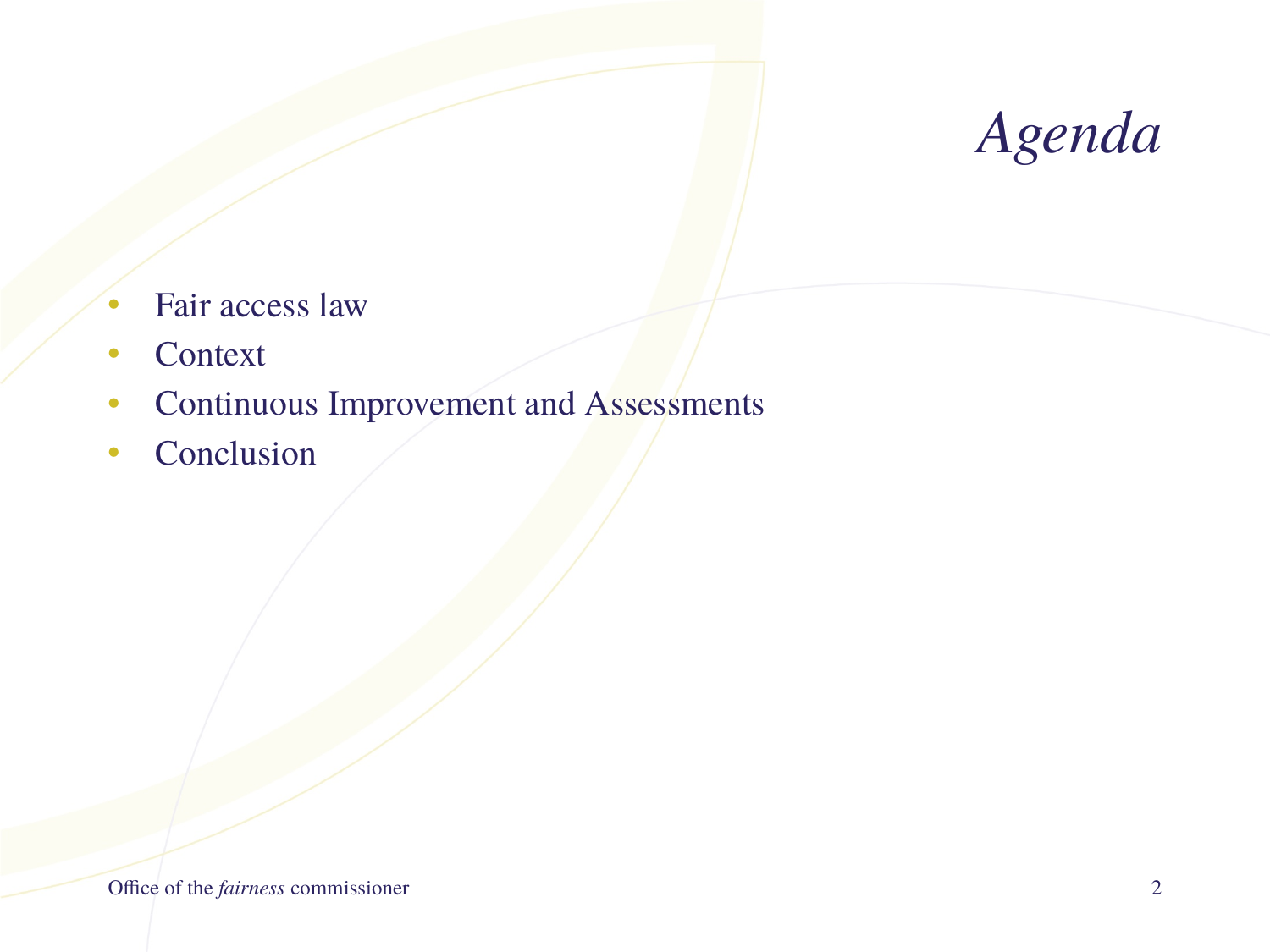

# Agenda
Fair access law
Context
Continuous Improvement and Assessments
Conclusion
Office of the fairness commissioner
2